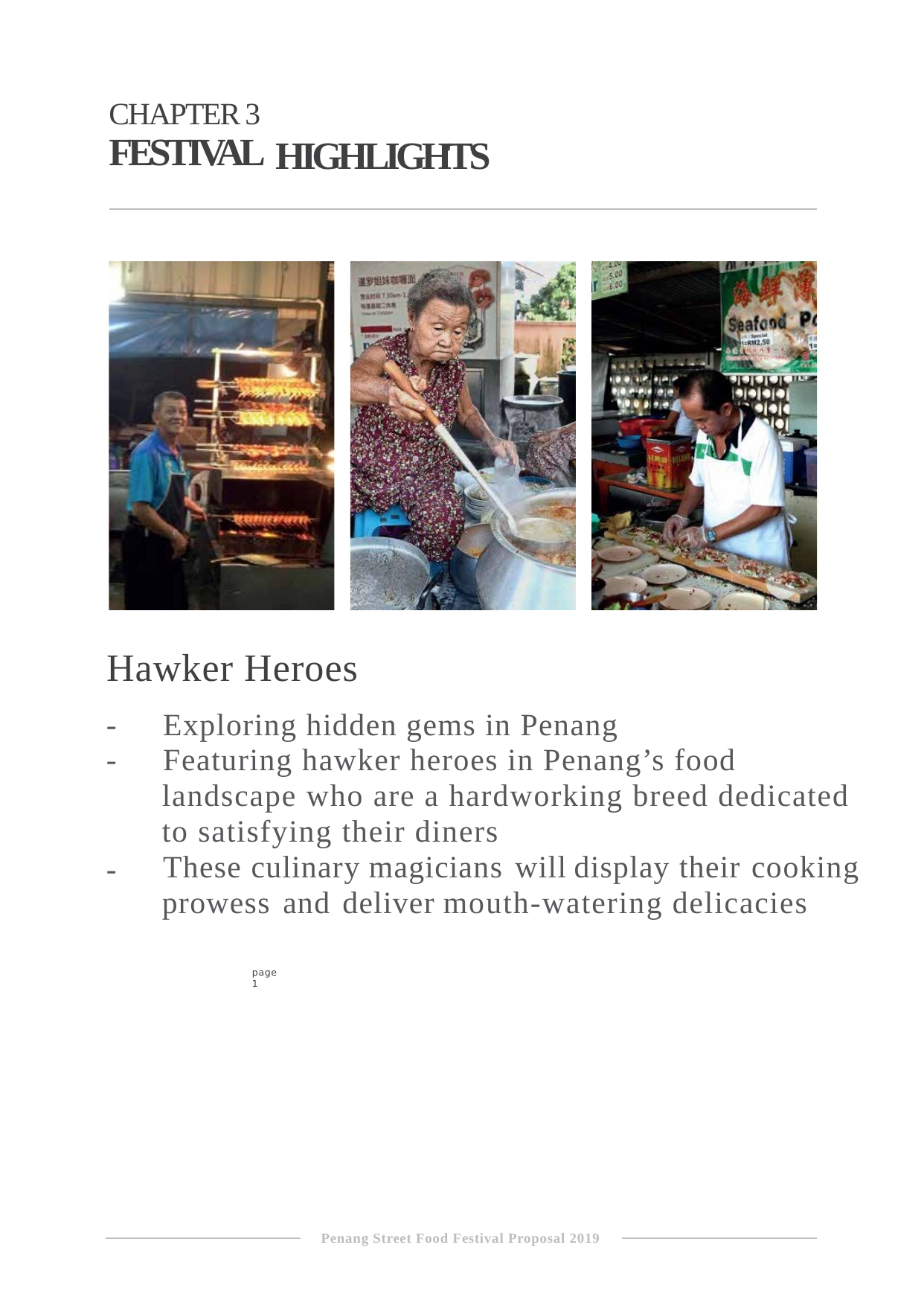

CHAPTER 3
FESTIVAL
HIGHLIGHTS

Hawker Heroes
-
-
Exploring hidden gems in Penang
Featuring hawker heroes in Penang’s food
landscape who are a hardworking breed dedicated to satisfying their diners
These culinary magicians will display their cooking prowess and deliver mouth-watering delicacies
-
page 1

Penang Street Food Festival Proposal 2019